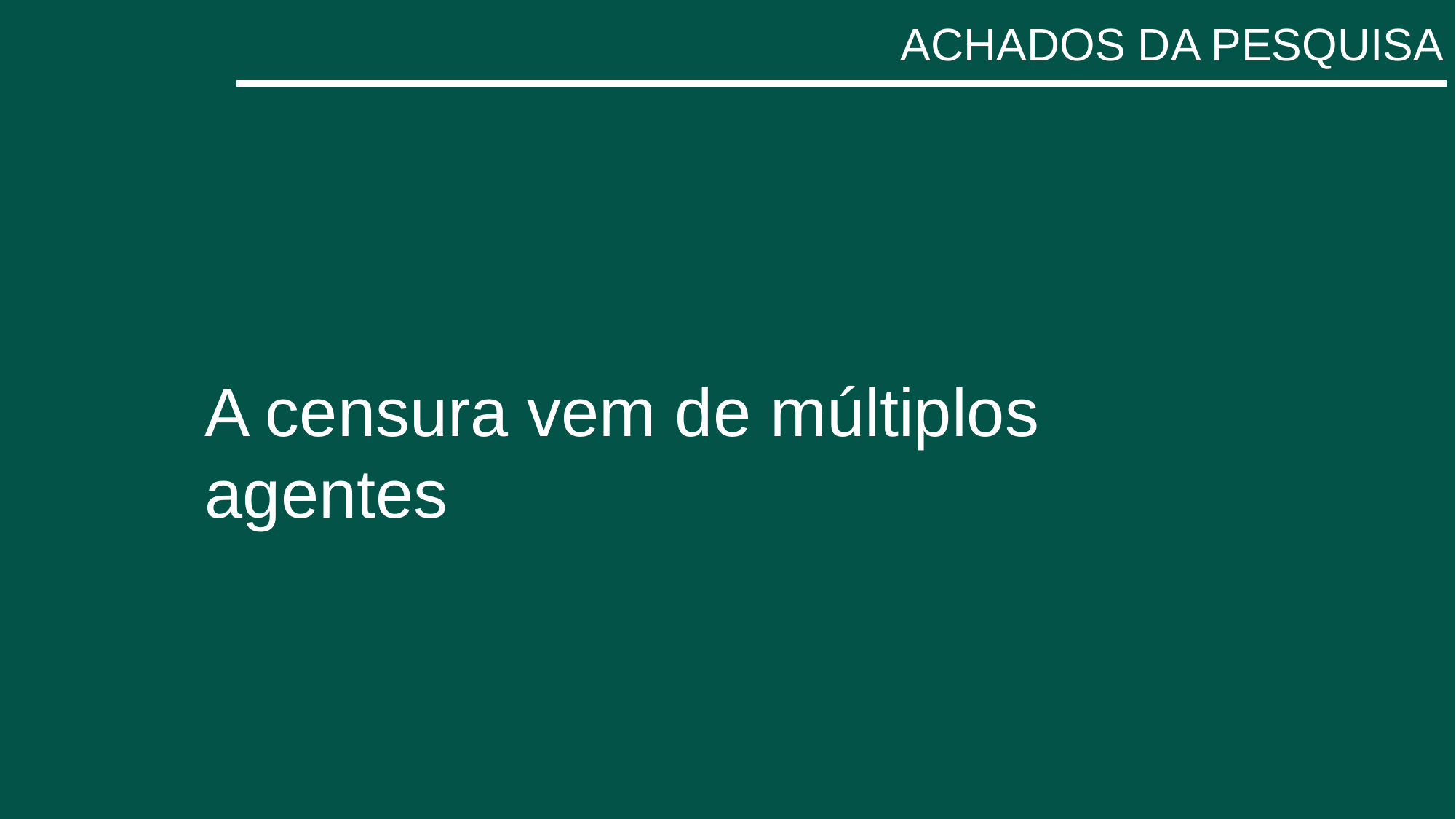

# ACHADOS DA PESQUISA
A censura vem de múltiplos agentes